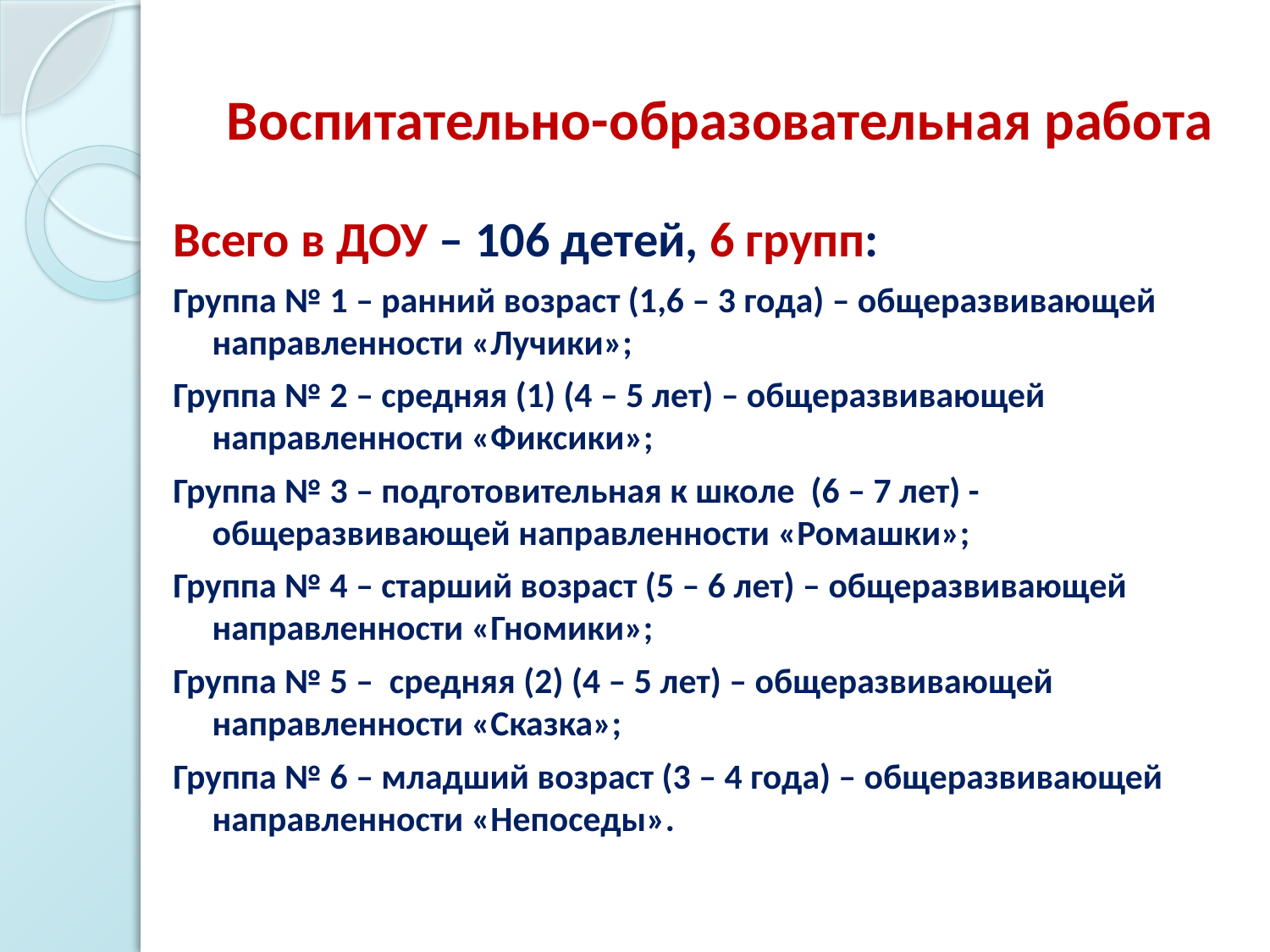

# Воспитательно-образовательная работа
Всего в ДОУ – 106 детей, 6 групп:
Группа № 1 – ранний возраст (1,6 – 3 года) – общеразвивающей направленности «Лучики»;
Группа № 2 – средняя (1) (4 – 5 лет) – общеразвивающей направленности «Фиксики»;
Группа № 3 – подготовительная к школе  (6 – 7 лет) - общеразвивающей направленности «Ромашки»;
Группа № 4 – старший возраст (5 – 6 лет) – общеразвивающей направленности «Гномики»;
Группа № 5 –  средняя (2) (4 – 5 лет) – общеразвивающей  направленности «Сказка»;
Группа № 6 – младший возраст (3 – 4 года) – общеразвивающей направленности «Непоседы».